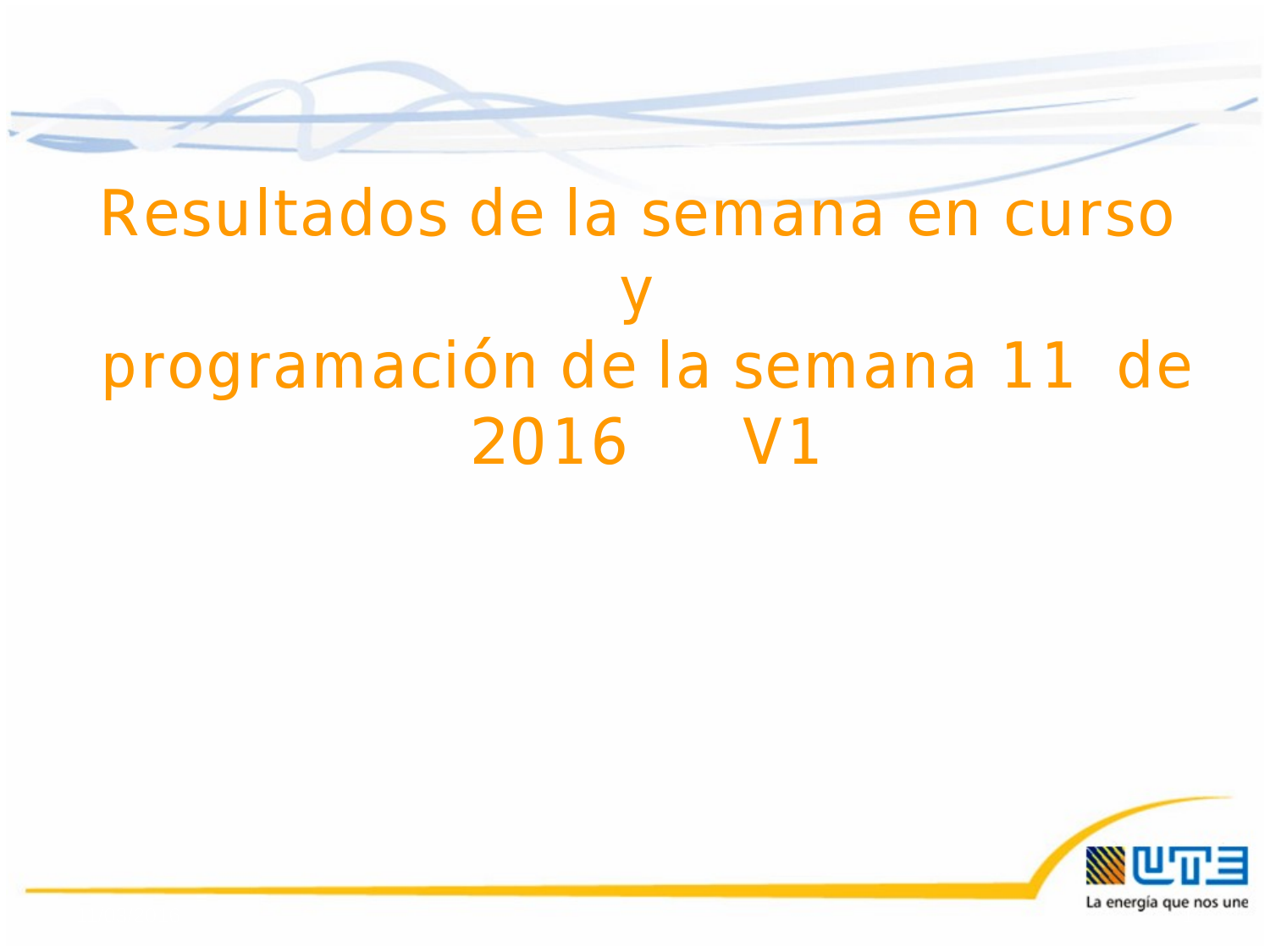

Resultados de la semana en curso
y
programación de la semana 11  de 2016      V1
11/03/2016
1
1